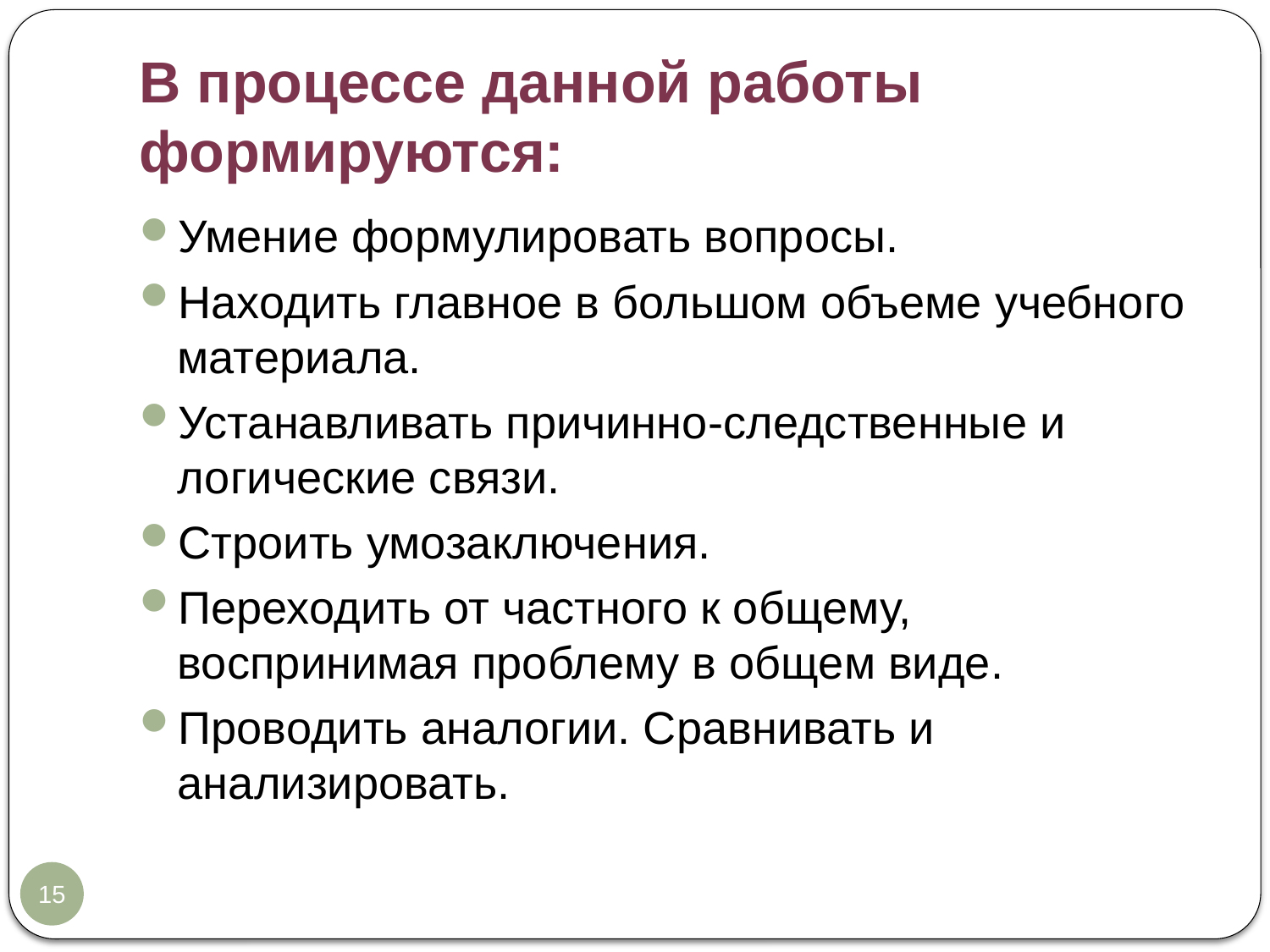

# В процессе данной работы формируются:
Умение формулировать вопросы.
Находить главное в большом объеме учебного материала.
Устанавливать причинно-следственные и логические связи.
Строить умозаключения.
Переходить от частного к общему, воспринимая проблему в общем виде.
Проводить аналогии. Сравнивать и анализировать.

15